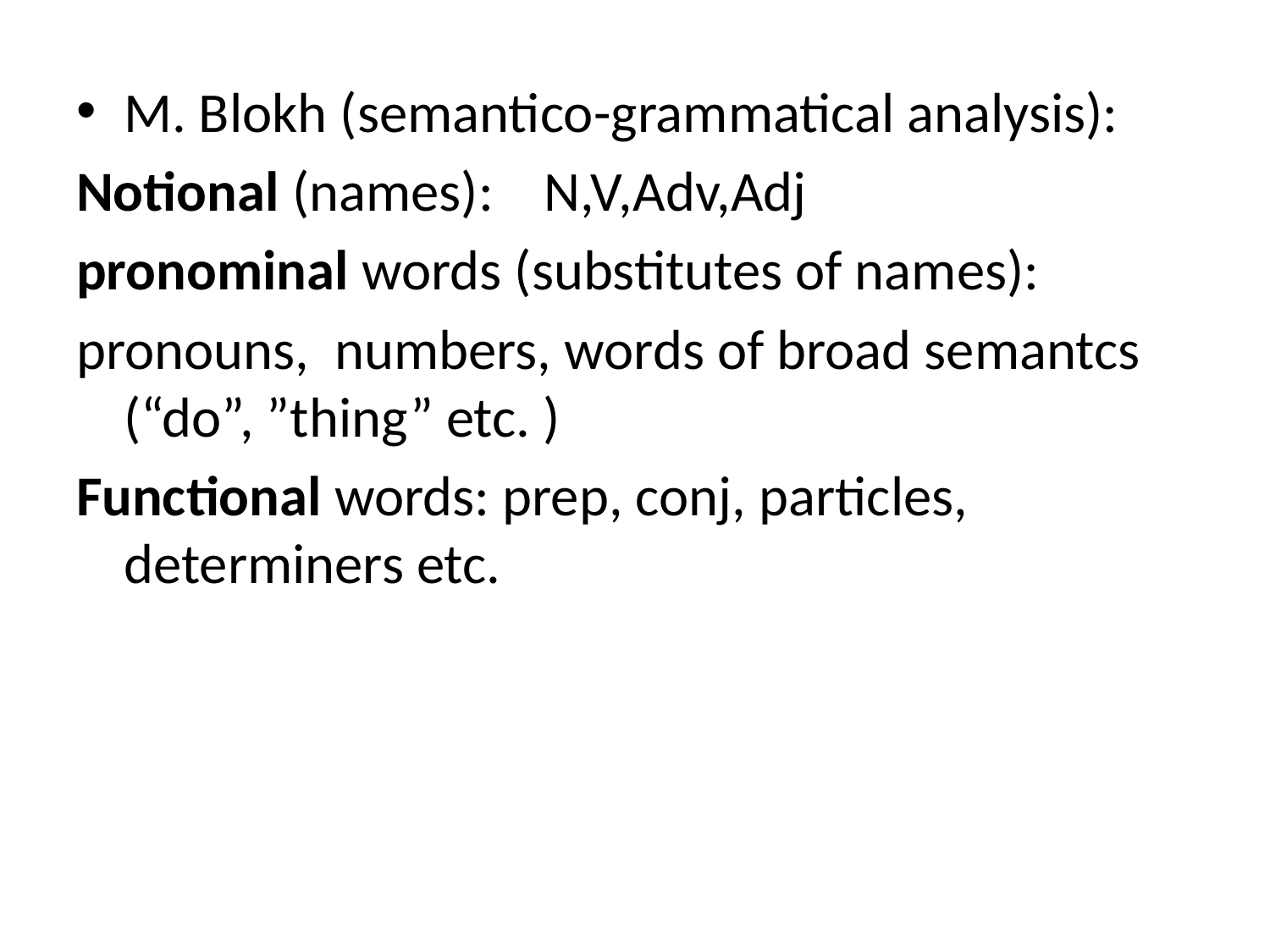

#
M. Blokh (semantico-grammatical analysis):
Notional (names):    N,V,Adv,Adj
pronominal words (substitutes of names):
pronouns,  numbers, words of broad semantcs (“do”, ”thing” etc. )
Functional words: prep, conj, particles, determiners etc.